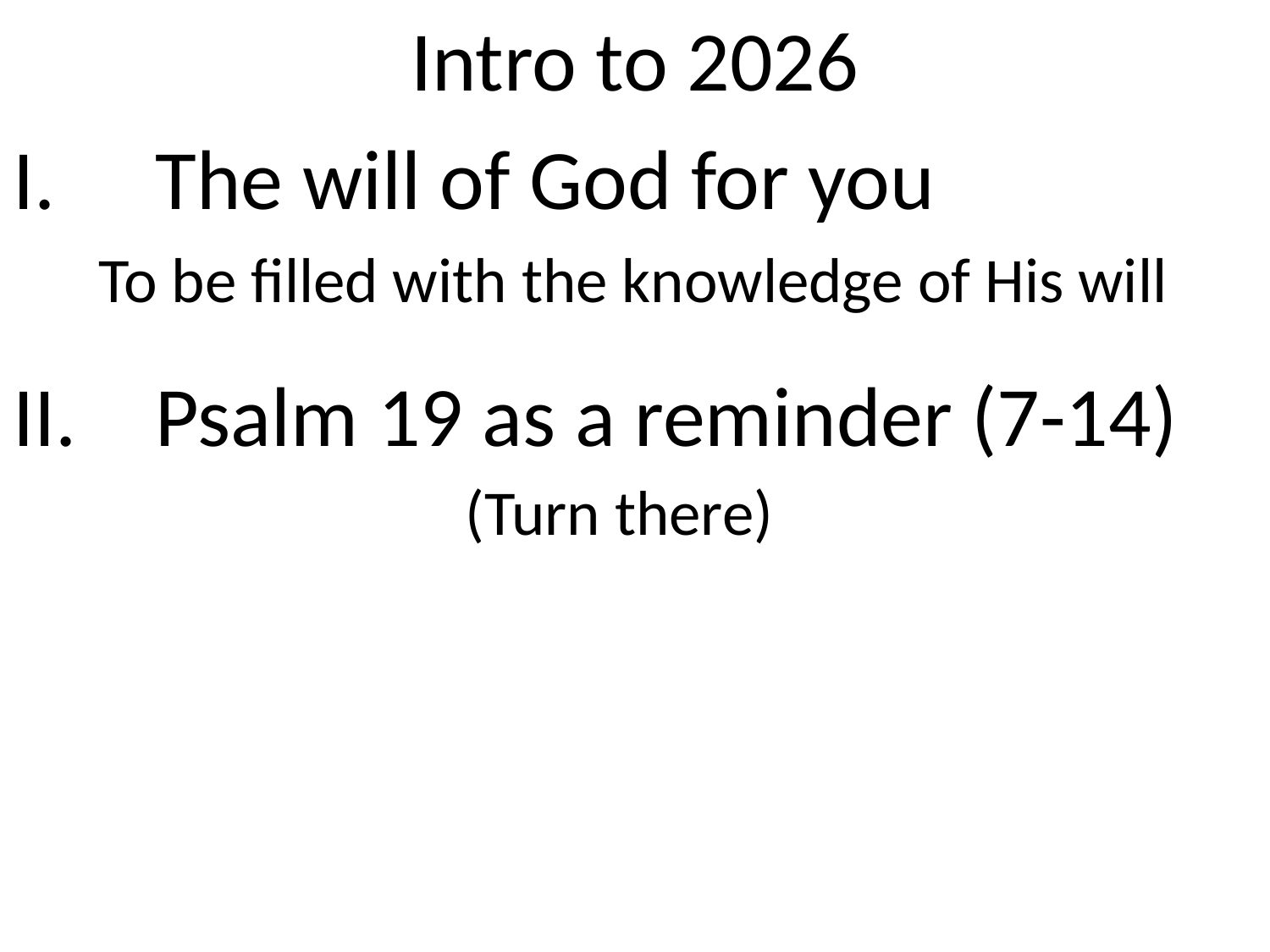

Intro to 2026
The will of God for you

Psalm 19 as a reminder (7-14)

# To be filled with the knowledge of His will
(Turn there)